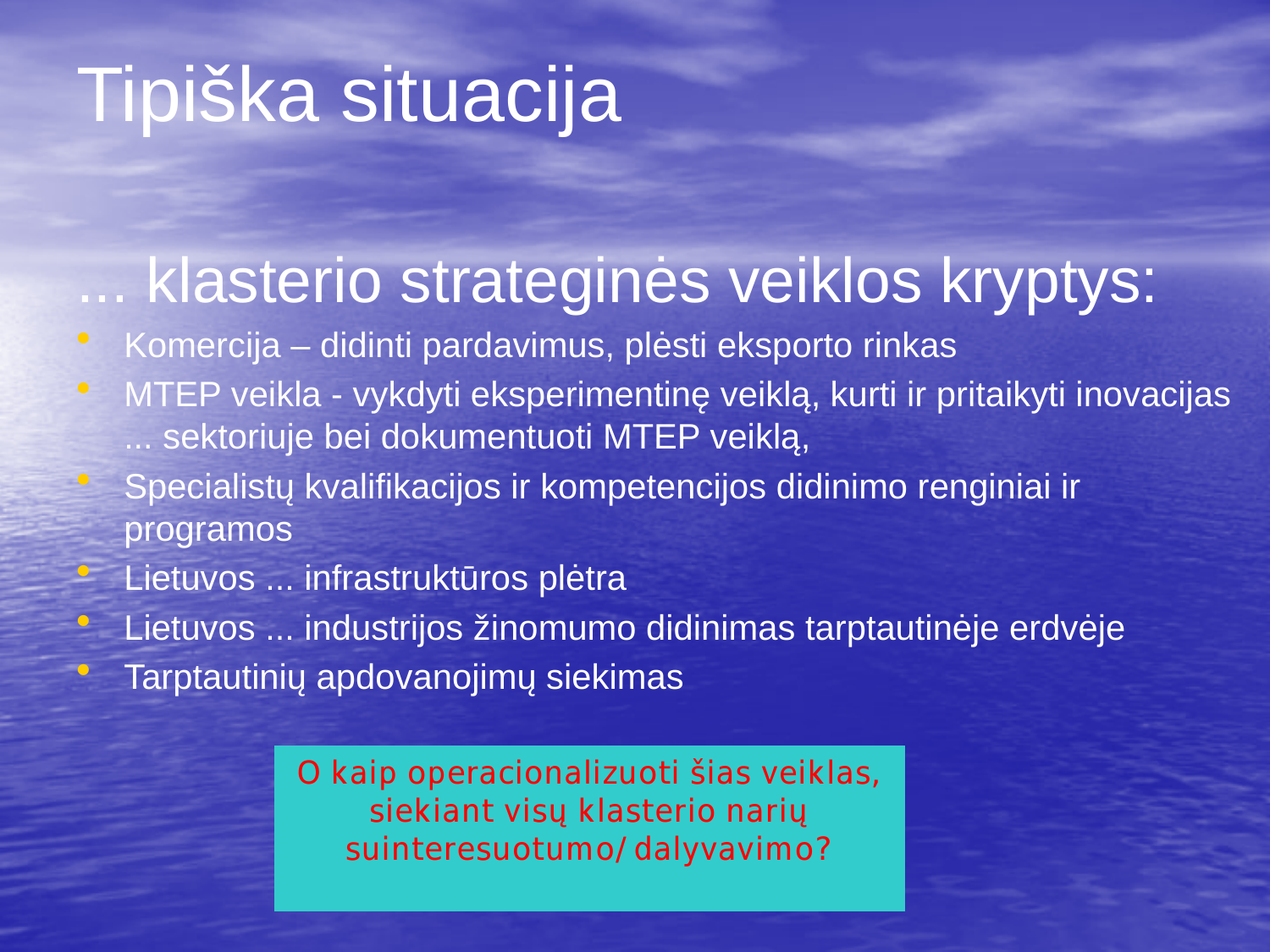

# Tipiška situacija
... klasterio strateginės veiklos kryptys:
Komercija – didinti pardavimus, plėsti eksporto rinkas
MTEP veikla - vykdyti eksperimentinę veiklą, kurti ir pritaikyti inovacijas ... sektoriuje bei dokumentuoti MTEP veiklą,
Specialistų kvalifikacijos ir kompetencijos didinimo renginiai ir programos
Lietuvos ... infrastruktūros plėtra
Lietuvos ... industrijos žinomumo didinimas tarptautinėje erdvėje
Tarptautinių apdovanojimų siekimas

O kaip operacionalizuoti šias veiklas, siekiant visų klasterio narių suinteresuotumo/dalyvavimo?